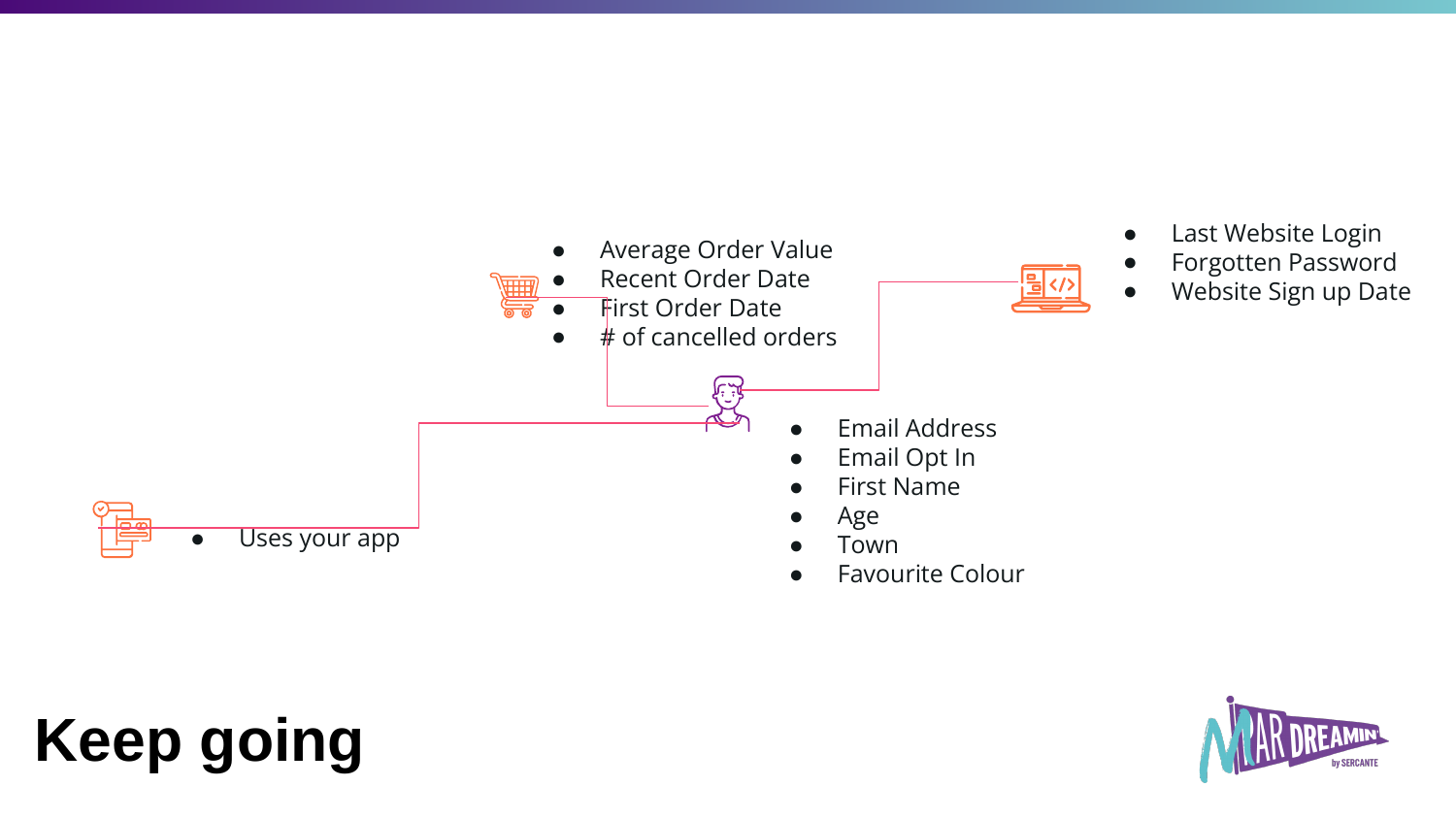

Last Website Login
Forgotten Password
Website Sign up Date
Average Order Value
Recent Order Date
First Order Date
# of cancelled orders

Email Address
Email Opt In
First Name
Age
Town
Favourite Colour

Uses your app
# Keep going